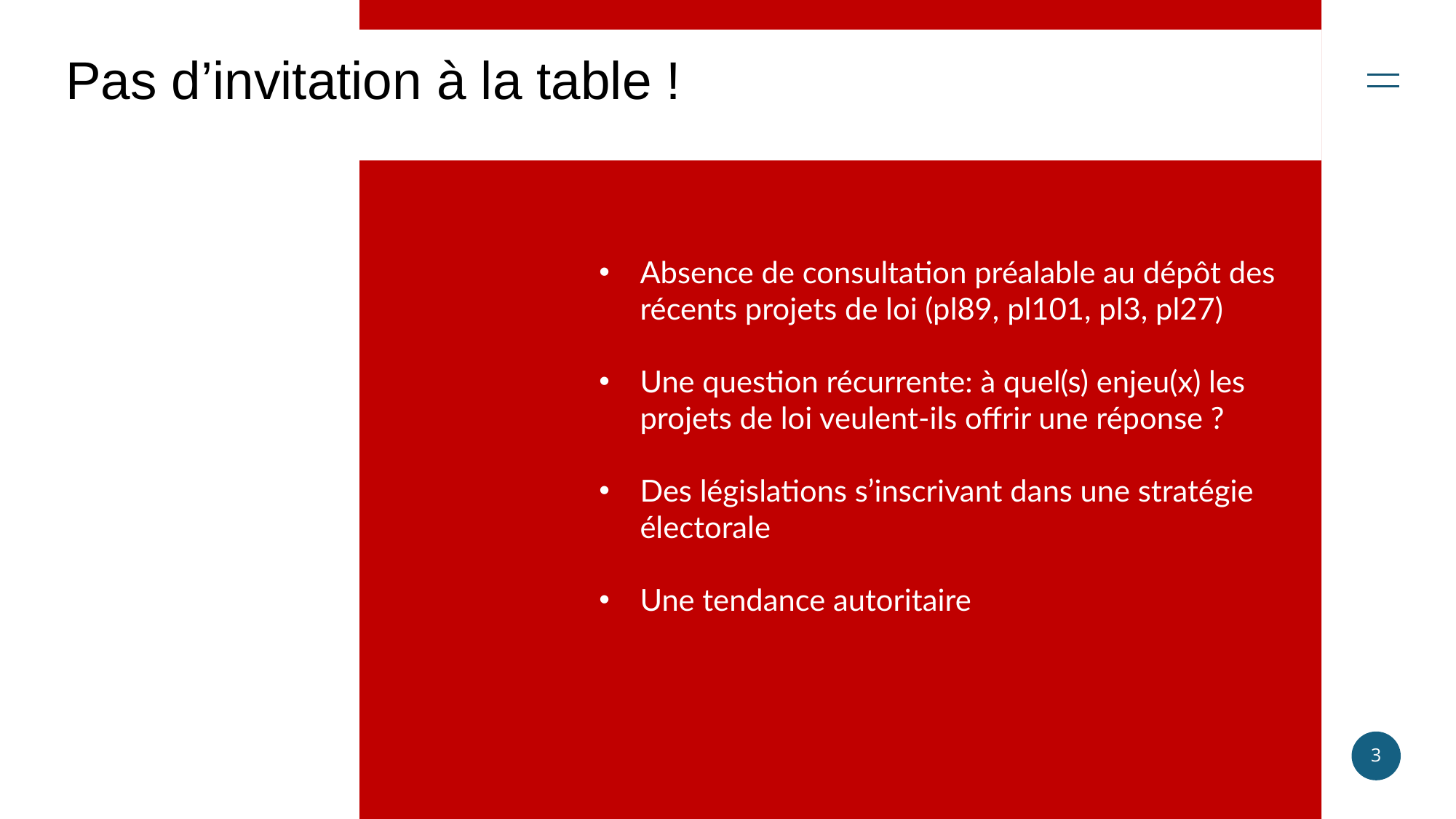

# Pas d’invitation à la table !
Absence de consultation préalable au dépôt des récents projets de loi (pl89, pl101, pl3, pl27)

Une question récurrente: à quel(s) enjeu(x) les projets de loi veulent-ils offrir une réponse ?

Des législations s’inscrivant dans une stratégie électorale

Une tendance autoritaire
3